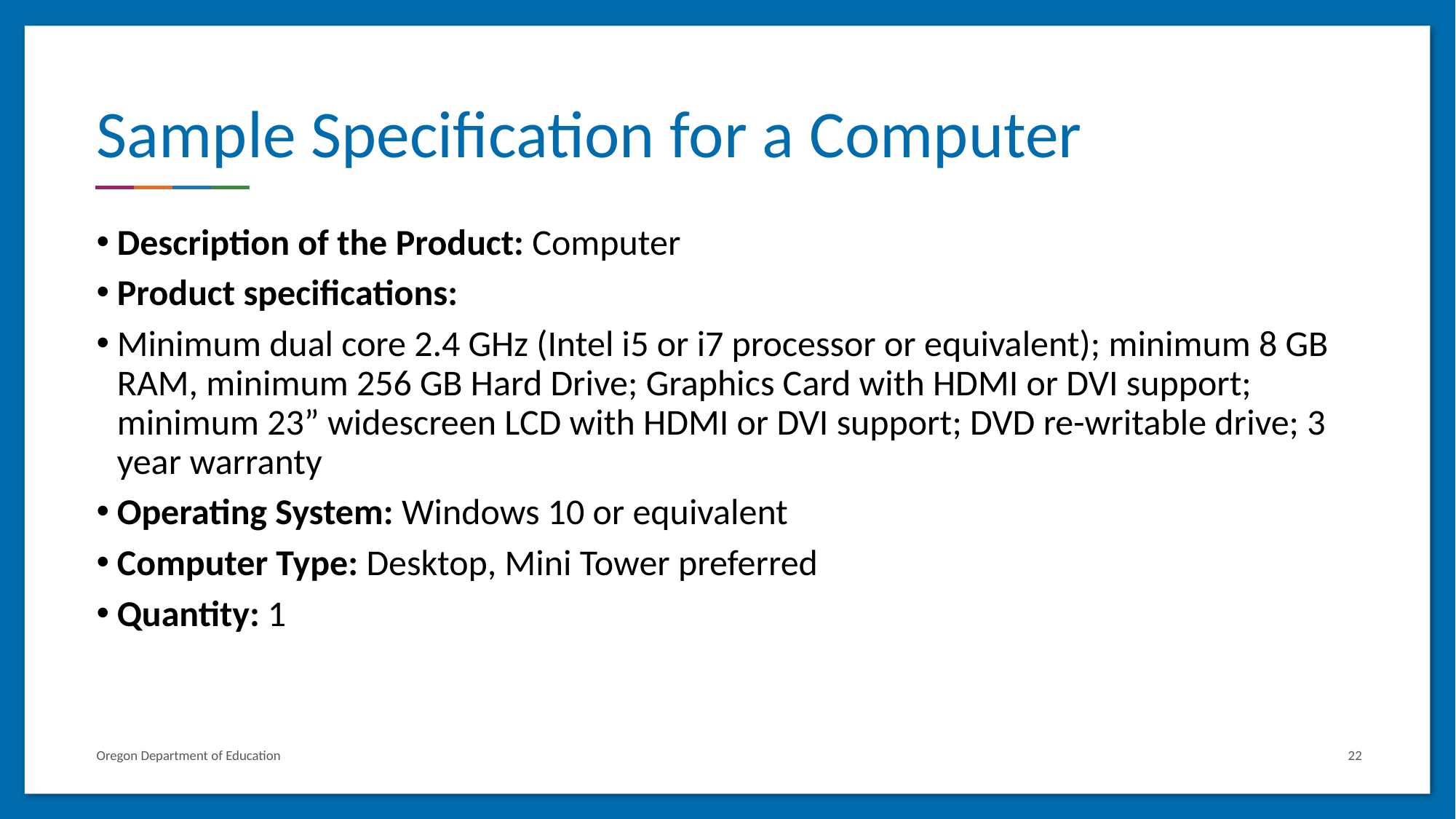

# Sample Specification for a Computer
Description of the Product: Computer
Product specifications:
Minimum dual core 2.4 GHz (Intel i5 or i7 processor or equivalent); minimum 8 GB RAM, minimum 256 GB Hard Drive; Graphics Card with HDMI or DVI support; minimum 23” widescreen LCD with HDMI or DVI support; DVD re-writable drive; 3 year warranty
Operating System: Windows 10 or equivalent
Computer Type: Desktop, Mini Tower preferred
Quantity: 1

Oregon Department of Education
22